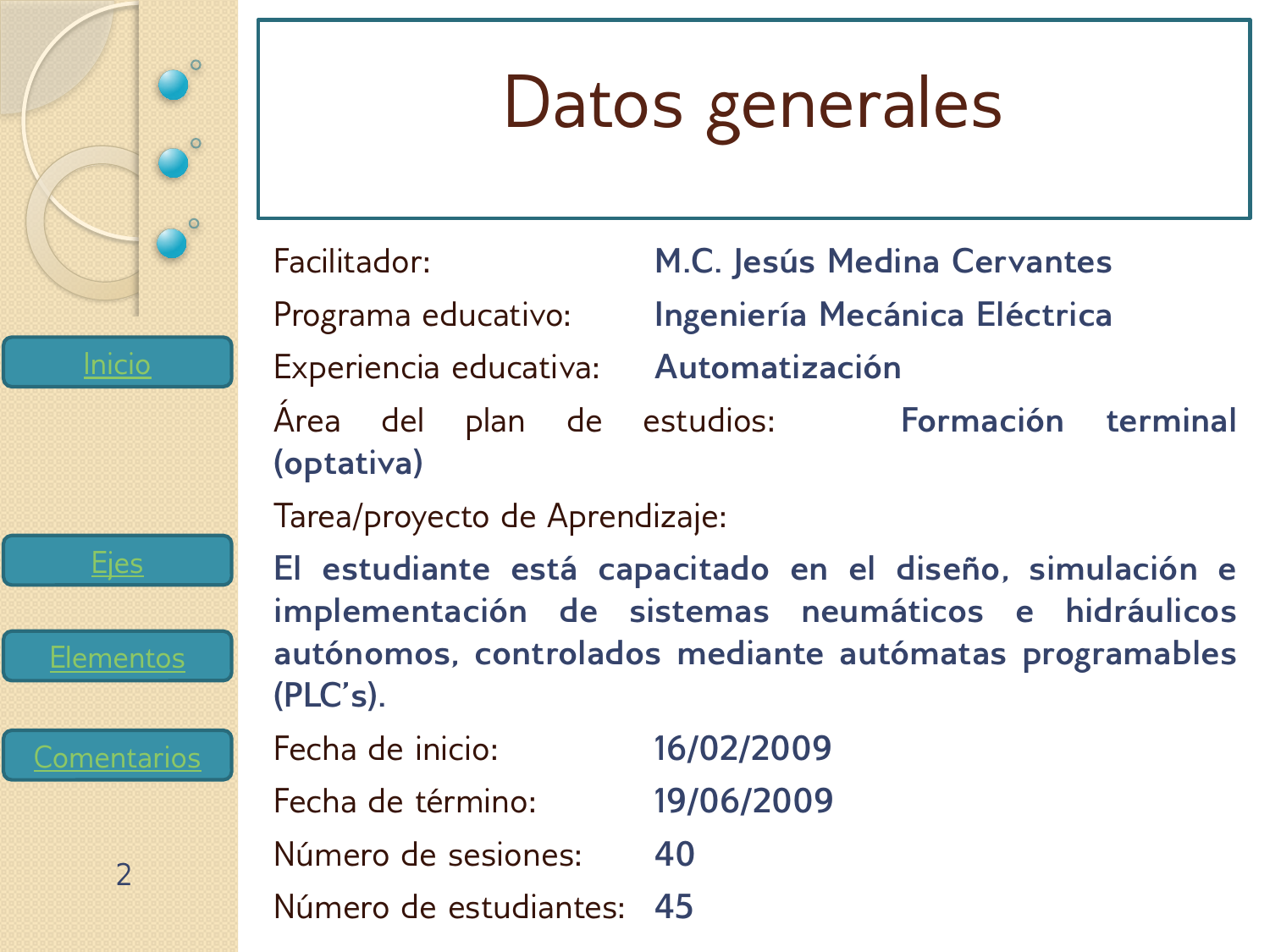

# Datos generales
Facilitador: 		M.C. Jesús Medina Cervantes
Programa educativo:  	Ingeniería Mecánica Eléctrica
Experiencia educativa: 	Automatización
Área del plan de estudios:	Formación terminal (optativa)
Tarea/proyecto de Aprendizaje:
El estudiante está capacitado en el diseño, simulación e implementación de sistemas neumáticos e hidráulicos autónomos, controlados mediante autómatas programables (PLC’s).
Fecha de inicio:		16/02/2009
Fecha de término:	19/06/2009
Número de sesiones:	40
Número de estudiantes:	45
2